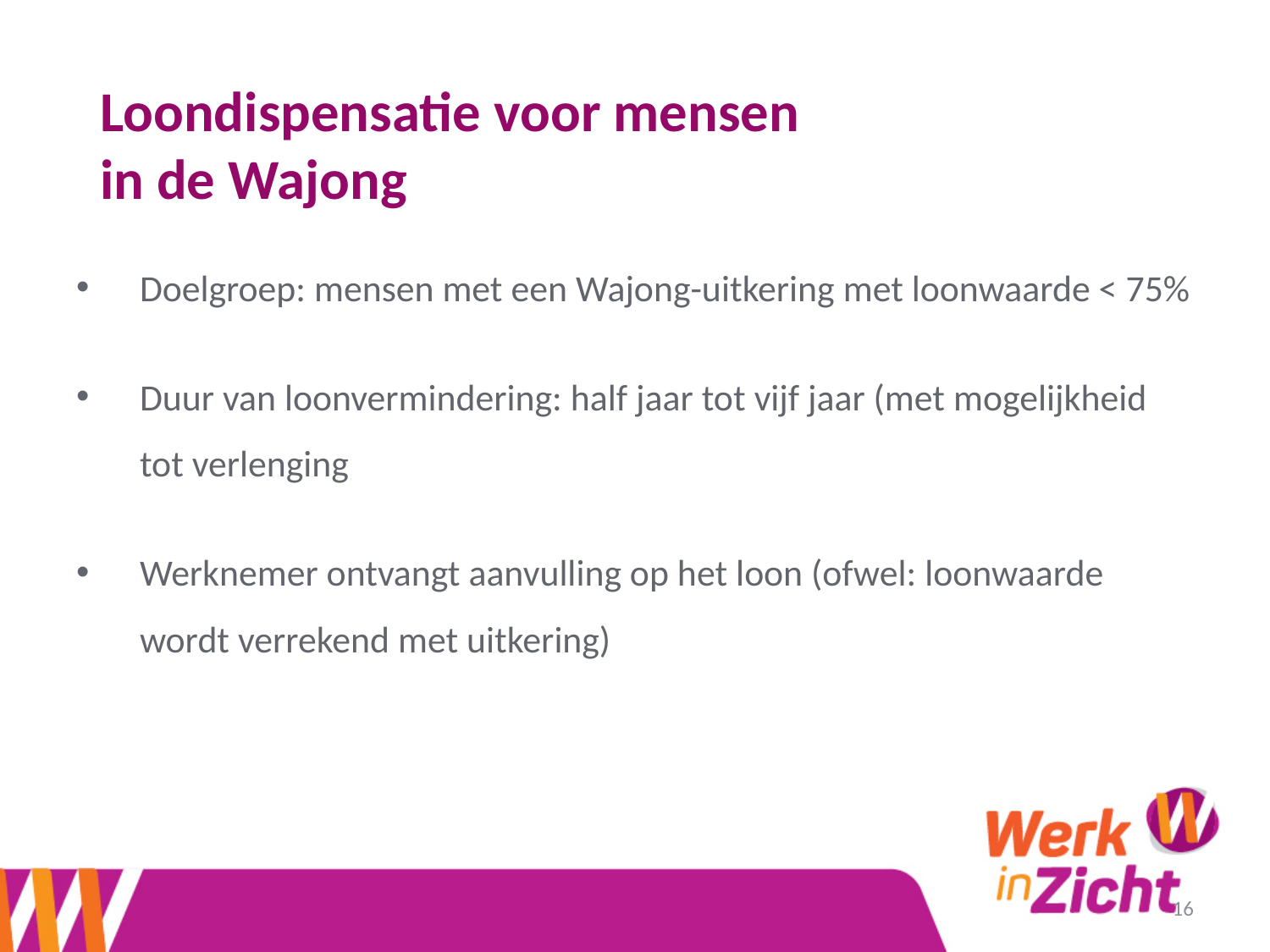

# Loondispensatie voor mensen in de Wajong

Doelgroep: mensen met een Wajong-uitkering  met loonwaarde < 75%
Duur van loonvermindering: half jaar tot vijf jaar (met mogelijkheid tot verlenging
Werknemer ontvangt aanvulling op het loon (ofwel: loonwaarde wordt verrekend met uitkering)

16